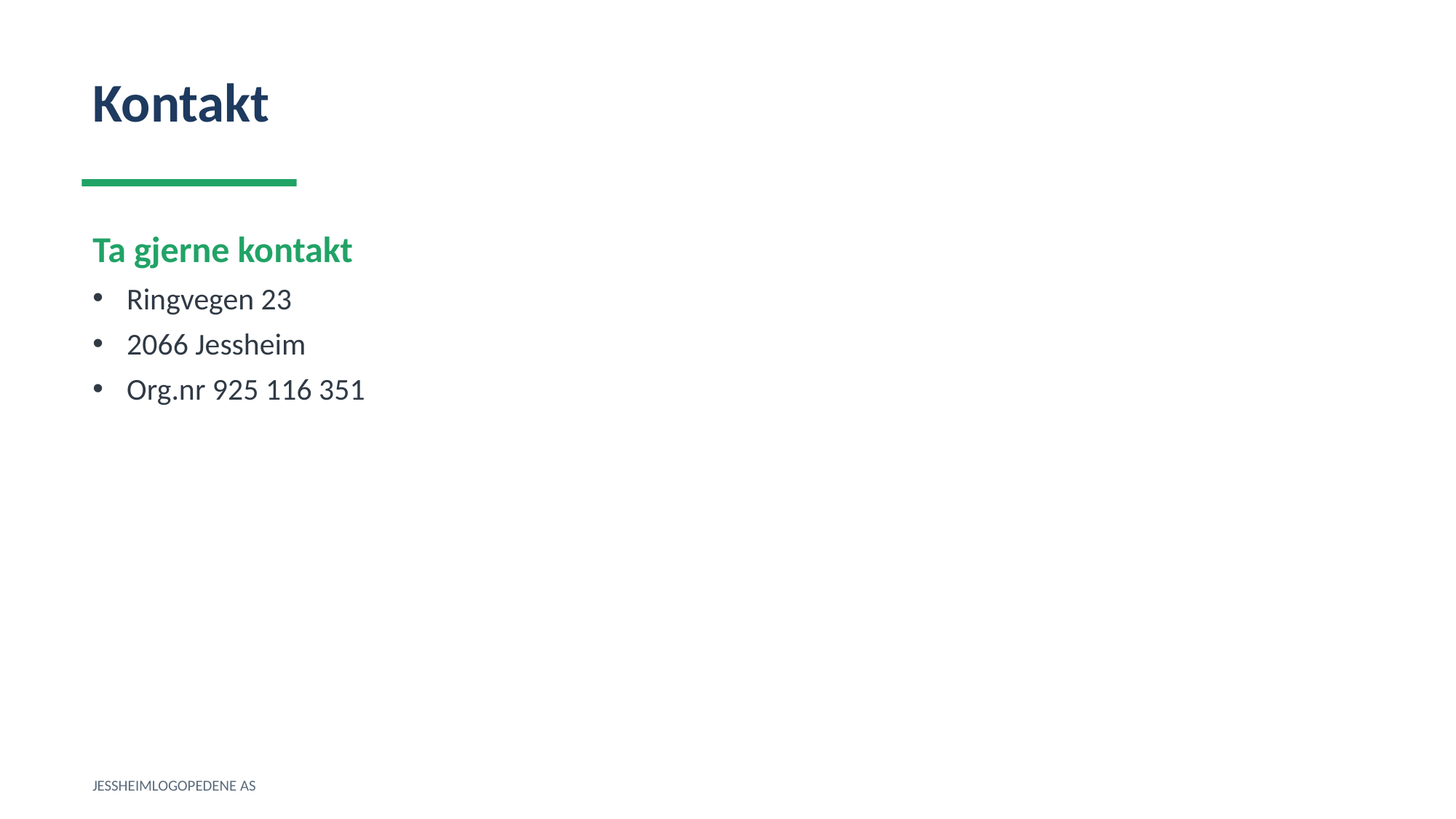

Kontakt

Ta gjerne kontakt
Ringvegen 23
2066 Jessheim
Org.nr 925 116 351
JESSHEIMLOGOPEDENE AS